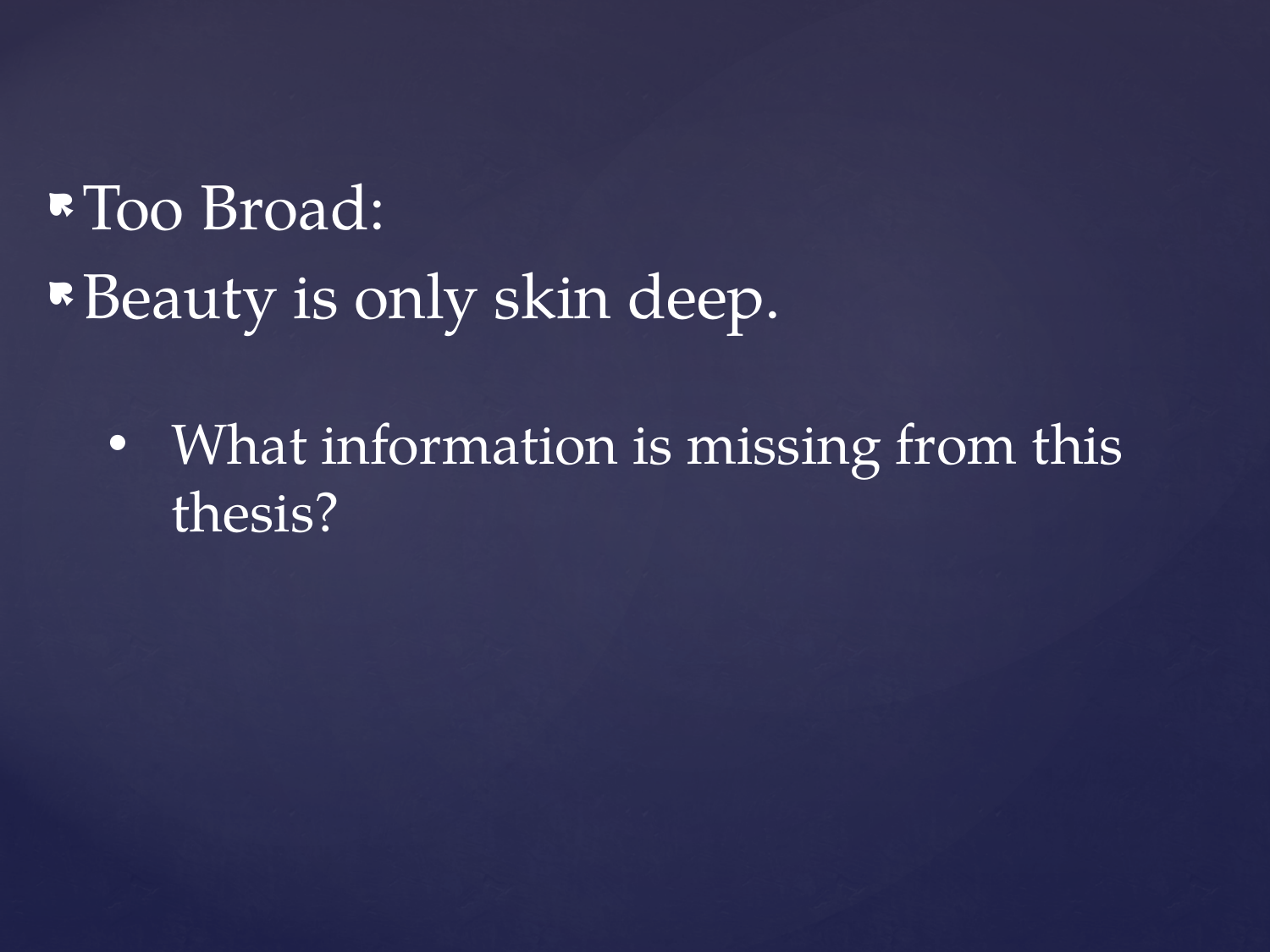

Too Broad:
Beauty is only skin deep.

What information is missing from this thesis?